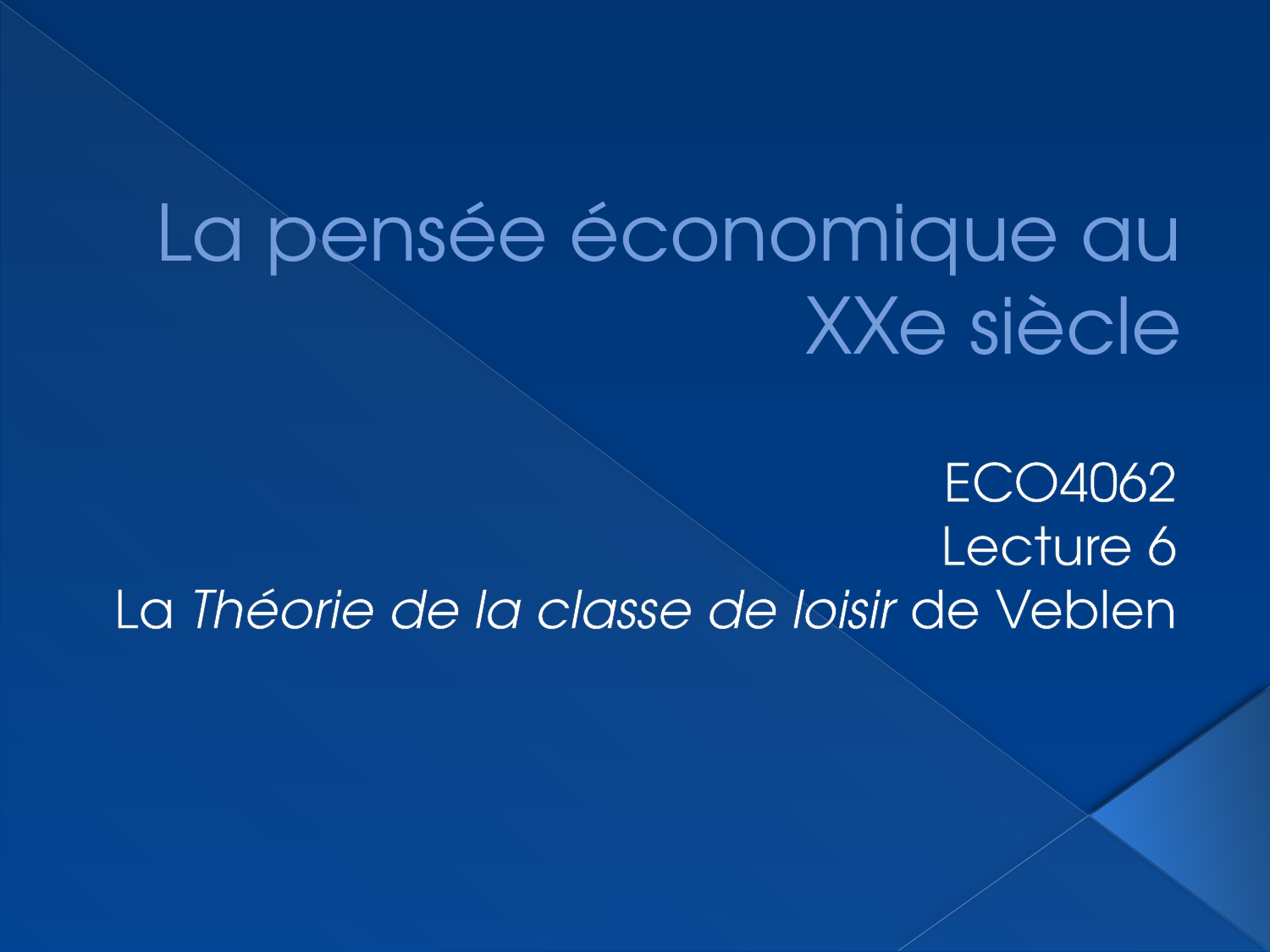

# La pensée économique au XXe siècle
ECO4062
Lecture 6
La Théorie de la classe de loisir de Veblen